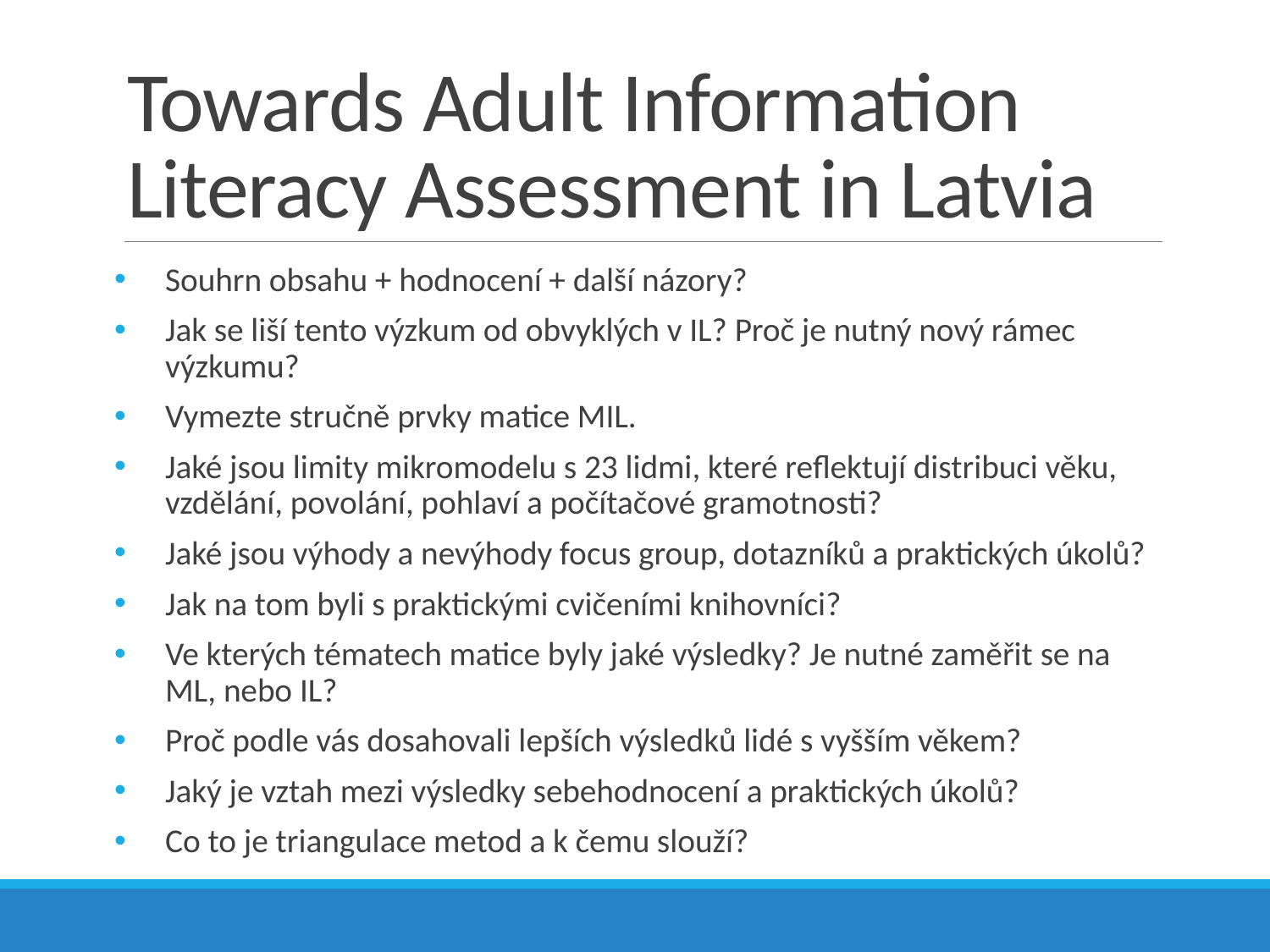

# Towards Adult Information Literacy Assessment in Latvia
Souhrn obsahu + hodnocení + další názory?
Jak se liší tento výzkum od obvyklých v IL? Proč je nutný nový rámec výzkumu?
Vymezte stručně prvky matice MIL.
Jaké jsou limity mikromodelu s 23 lidmi, které reflektují distribuci věku, vzdělání, povolání, pohlaví a počítačové gramotnosti?
Jaké jsou výhody a nevýhody focus group, dotazníků a praktických úkolů?
Jak na tom byli s praktickými cvičeními knihovníci?
Ve kterých tématech matice byly jaké výsledky? Je nutné zaměřit se na ML, nebo IL?
Proč podle vás dosahovali lepších výsledků lidé s vyšším věkem?
Jaký je vztah mezi výsledky sebehodnocení a praktických úkolů?
Co to je triangulace metod a k čemu slouží?